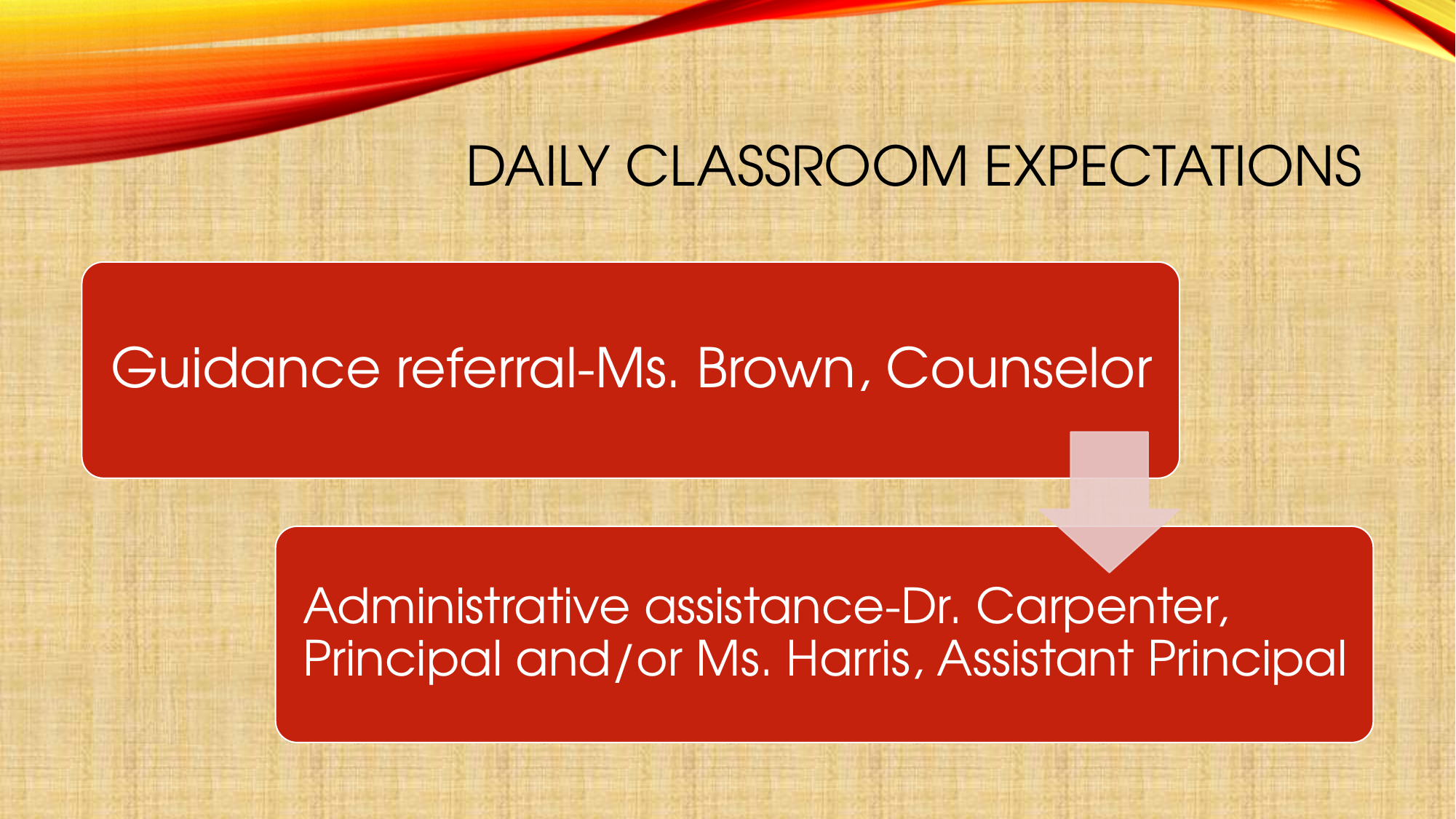

# Daily Classroom Expectations
Guidance referral-Ms. Brown, Counselor
Administrative assistance-Dr. Carpenter, Principal and/or Ms. Harris, Assistant Principal